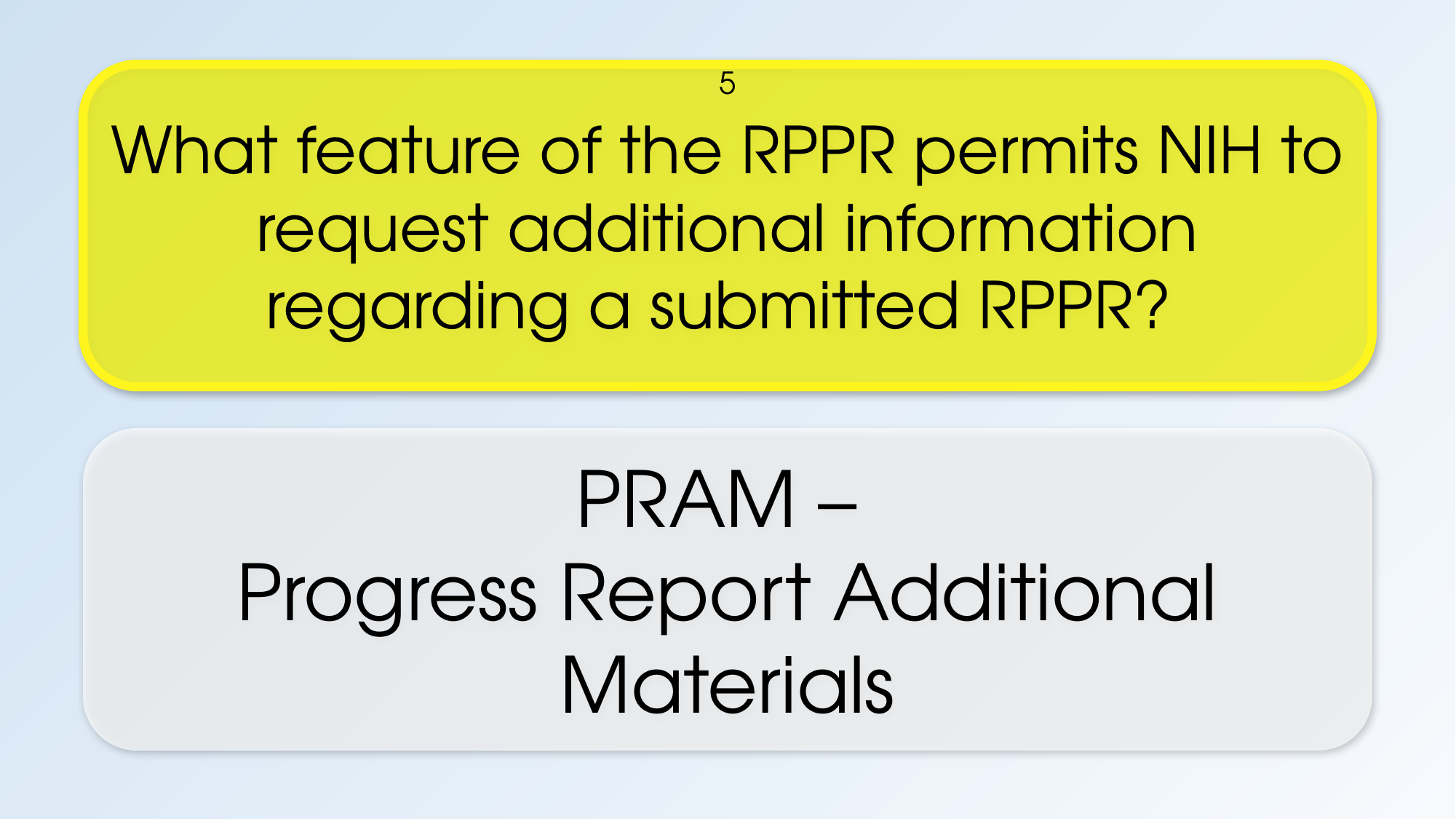

What feature of the RPPR permits NIH to request additional information regarding a submitted RPPR?
5
PRAM –
Progress Report Additional Materials